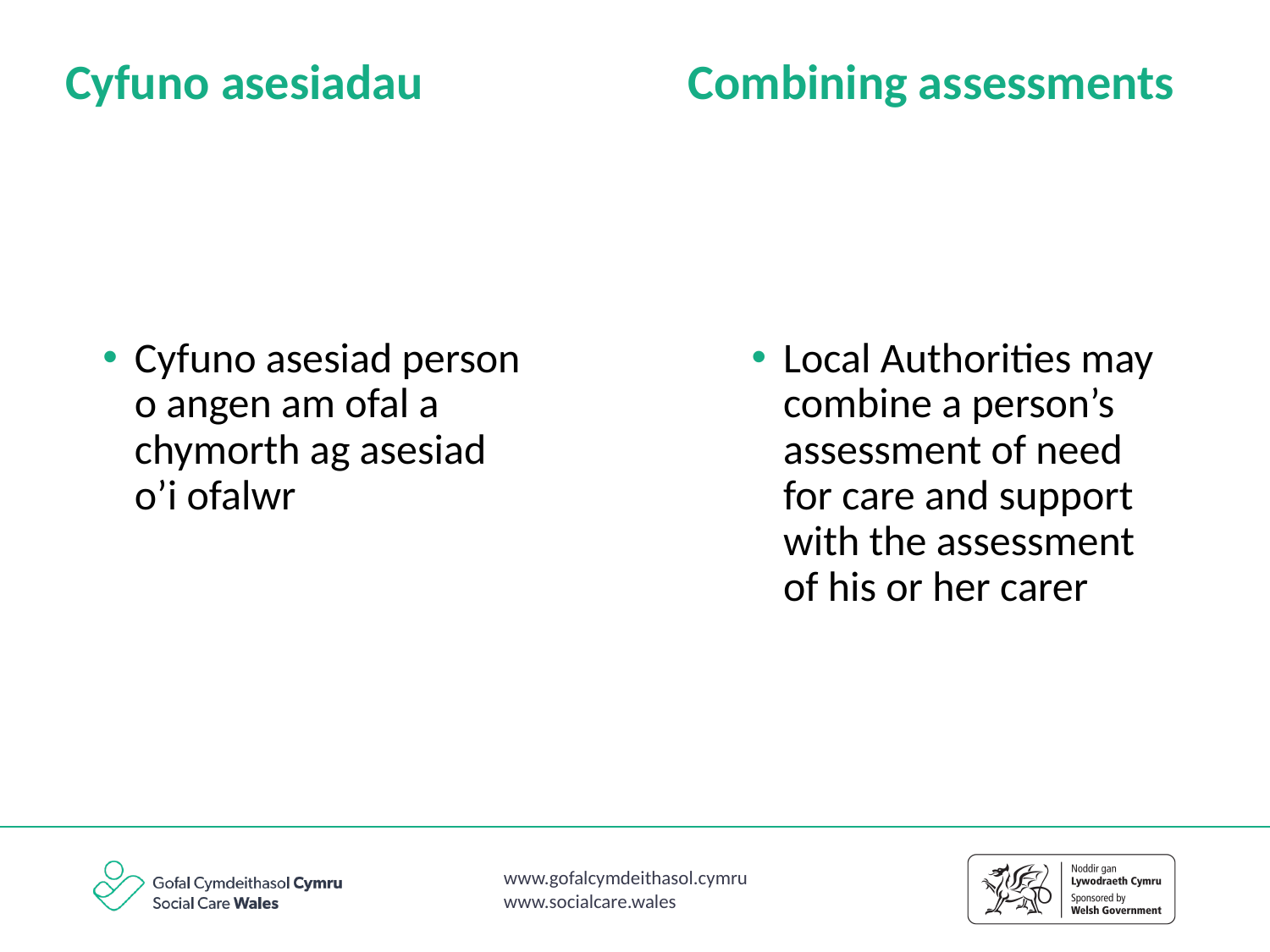

Cyfuno asesiadau
Combining assessments

Cyfuno asesiad person o angen am ofal a chymorth ag asesiad o’i ofalwr

Local Authorities may combine a person’s assessment of need for care and support with the assessment of his or her carer